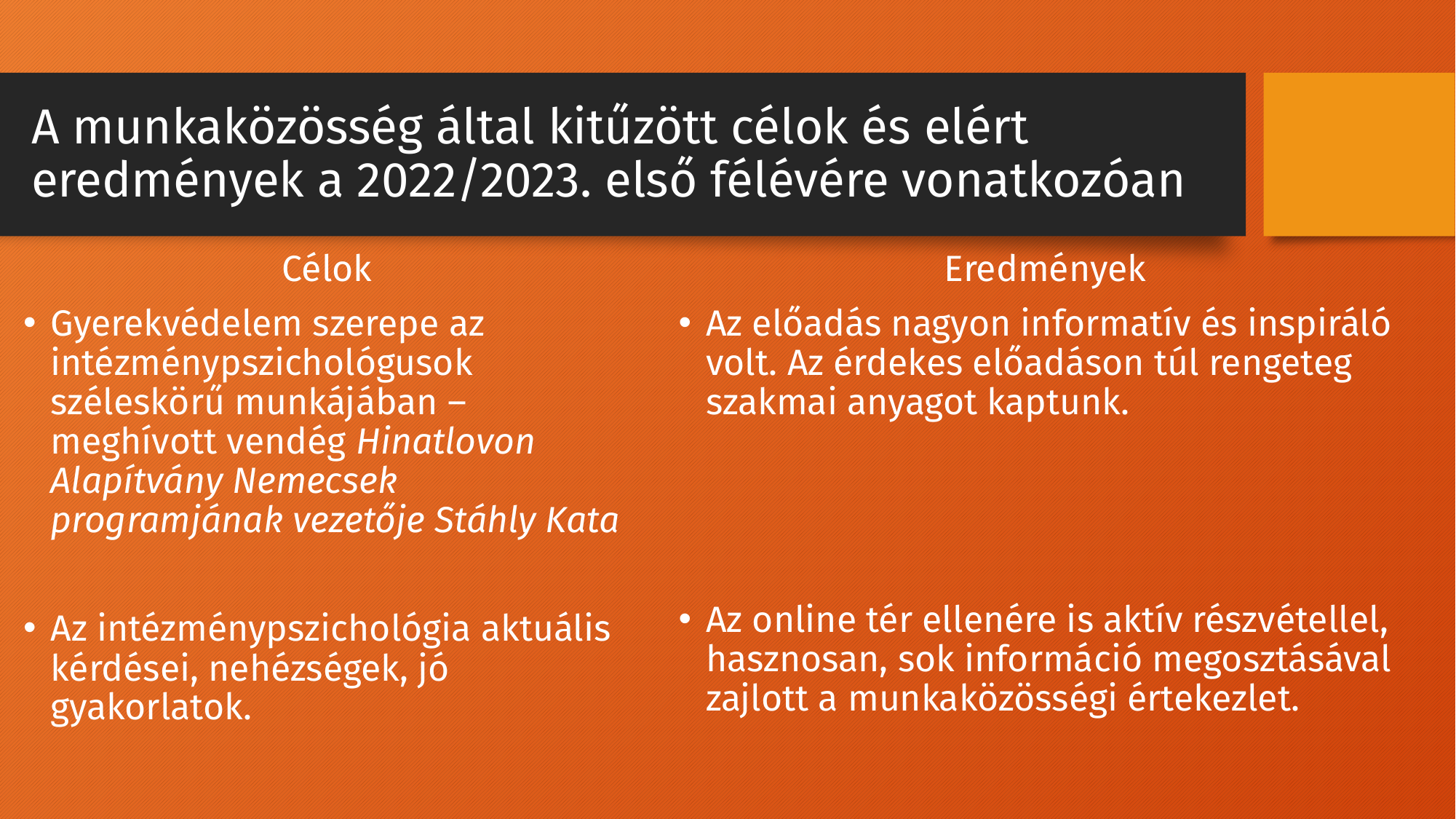

# A munkaközösség által kitűzött célok és elért eredmények a 2022/2023. első félévére vonatkozóan
Célok
Gyerekvédelem szerepe az intézménypszichológusok széleskörű munkájában –meghívott vendég Hinatlovon Alapítvány Nemecsek programjának vezetője Stáhly Kata

Az intézménypszichológia aktuális kérdései, nehézségek, jó gyakorlatok.

Eredmények
Az előadás nagyon informatív és inspiráló volt. Az érdekes előadáson túl rengeteg szakmai anyagot kaptunk.

Az online tér ellenére is aktív részvétellel, hasznosan, sok információ megosztásával zajlott a munkaközösségi értekezlet.